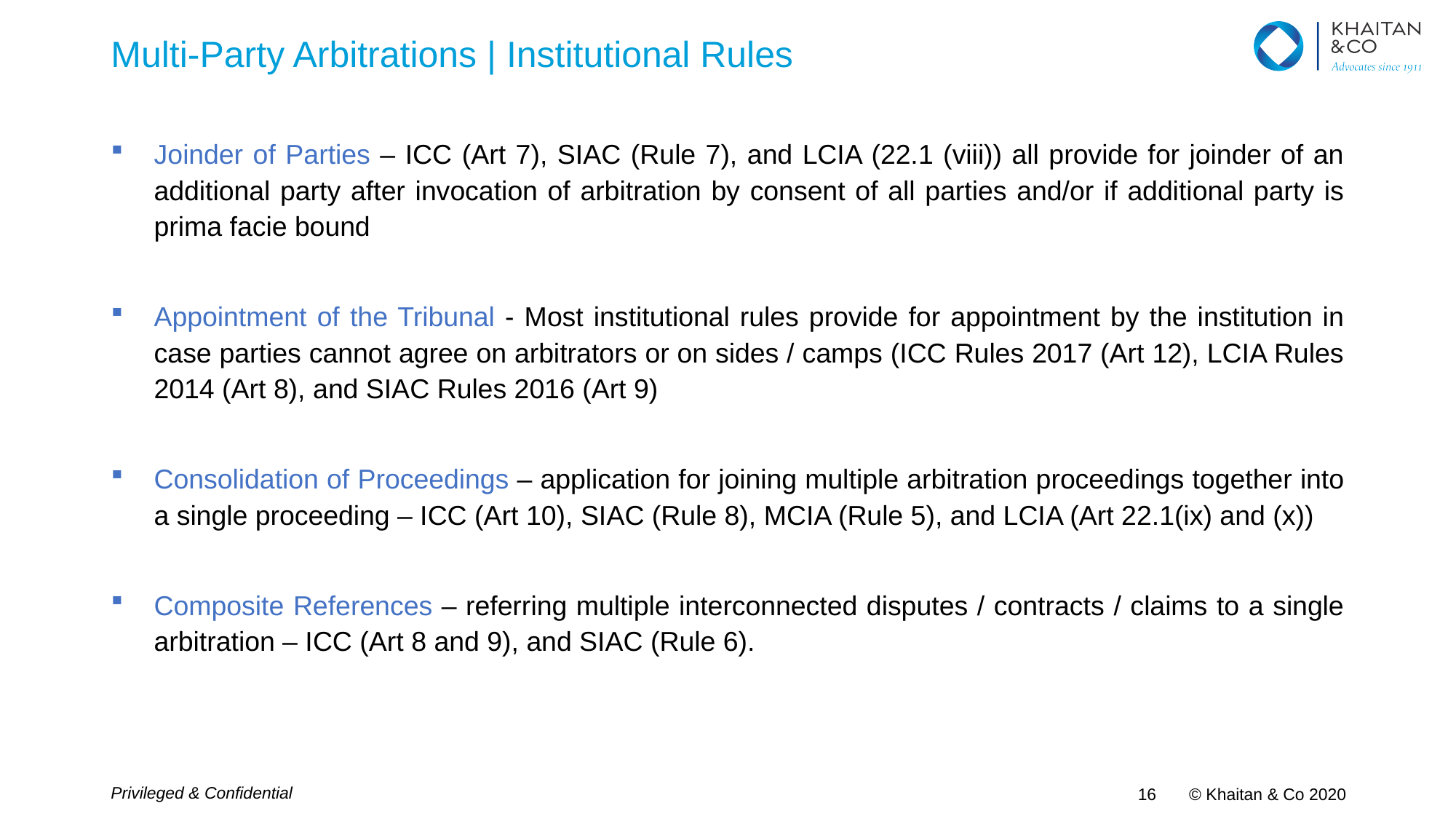

# Multi-Party Arbitrations | Institutional Rules
Joinder of Parties – ICC (Art 7), SIAC (Rule 7), and LCIA (22.1 (viii)) all provide for joinder of an additional party after invocation of arbitration by consent of all parties and/or if additional party is prima facie bound

Appointment of the Tribunal - Most institutional rules provide for appointment by the institution in case parties cannot agree on arbitrators or on sides / camps (ICC Rules 2017 (Art 12), LCIA Rules 2014 (Art 8), and SIAC Rules 2016 (Art 9)

Consolidation of Proceedings – application for joining multiple arbitration proceedings together into a single proceeding – ICC (Art 10), SIAC (Rule 8), MCIA (Rule 5), and LCIA (Art 22.1(ix) and (x))

Composite References – referring multiple interconnected disputes / contracts / claims to a single arbitration – ICC (Art 8 and 9), and SIAC (Rule 6).
Privileged & Confidential
16
© Khaitan & Co 2020